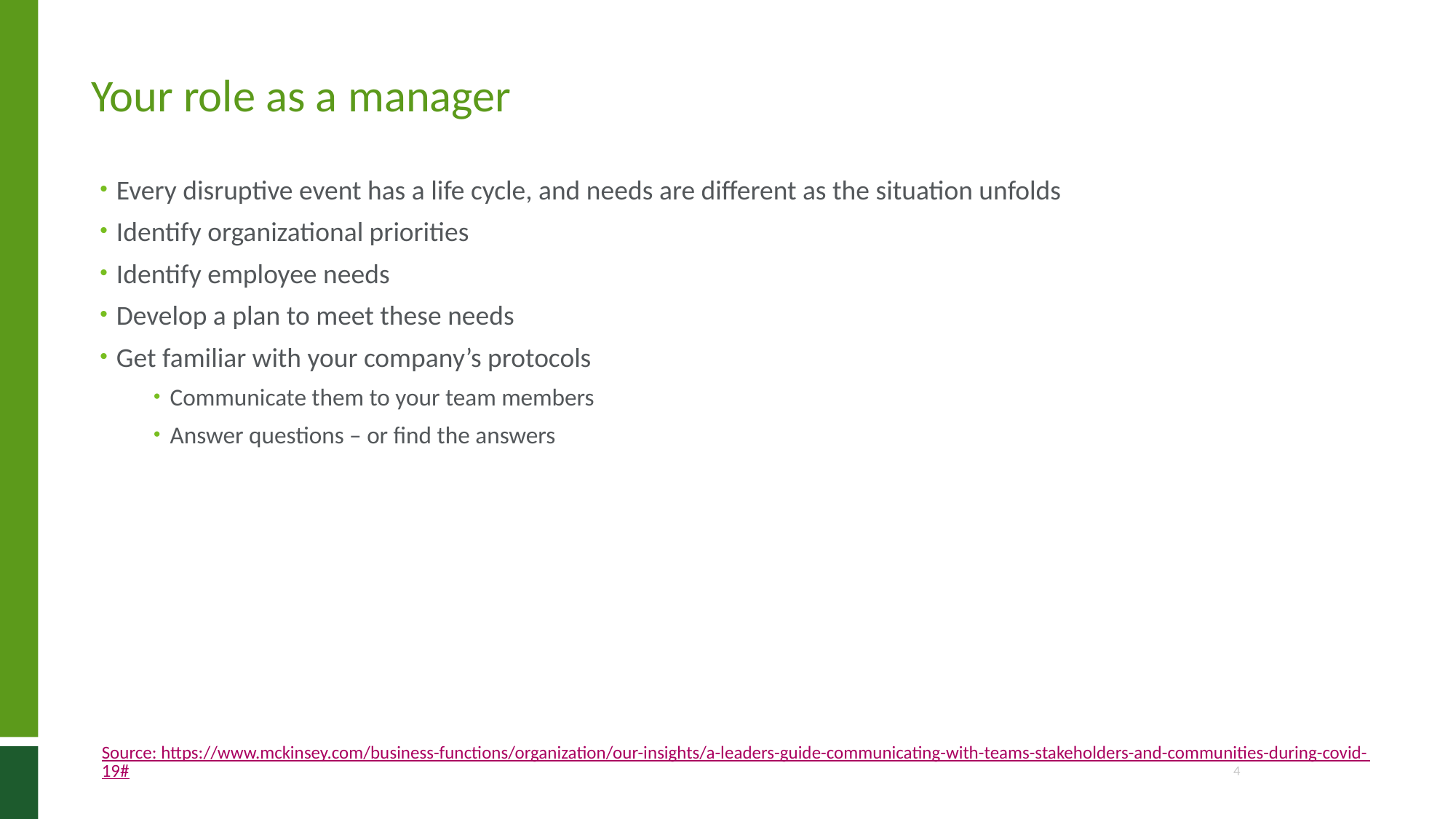

Your role as a manager

Every disruptive event has a life cycle, and needs are different as the situation unfolds
Identify organizational priorities
Identify employee needs
Develop a plan to meet these needs
Get familiar with your company’s protocols
Communicate them to your team members
Answer questions – or find the answers
Source: https://www.mckinsey.com/business-functions/organization/our-insights/a-leaders-guide-communicating-with-teams-stakeholders-and-communities-during-covid-19#
4